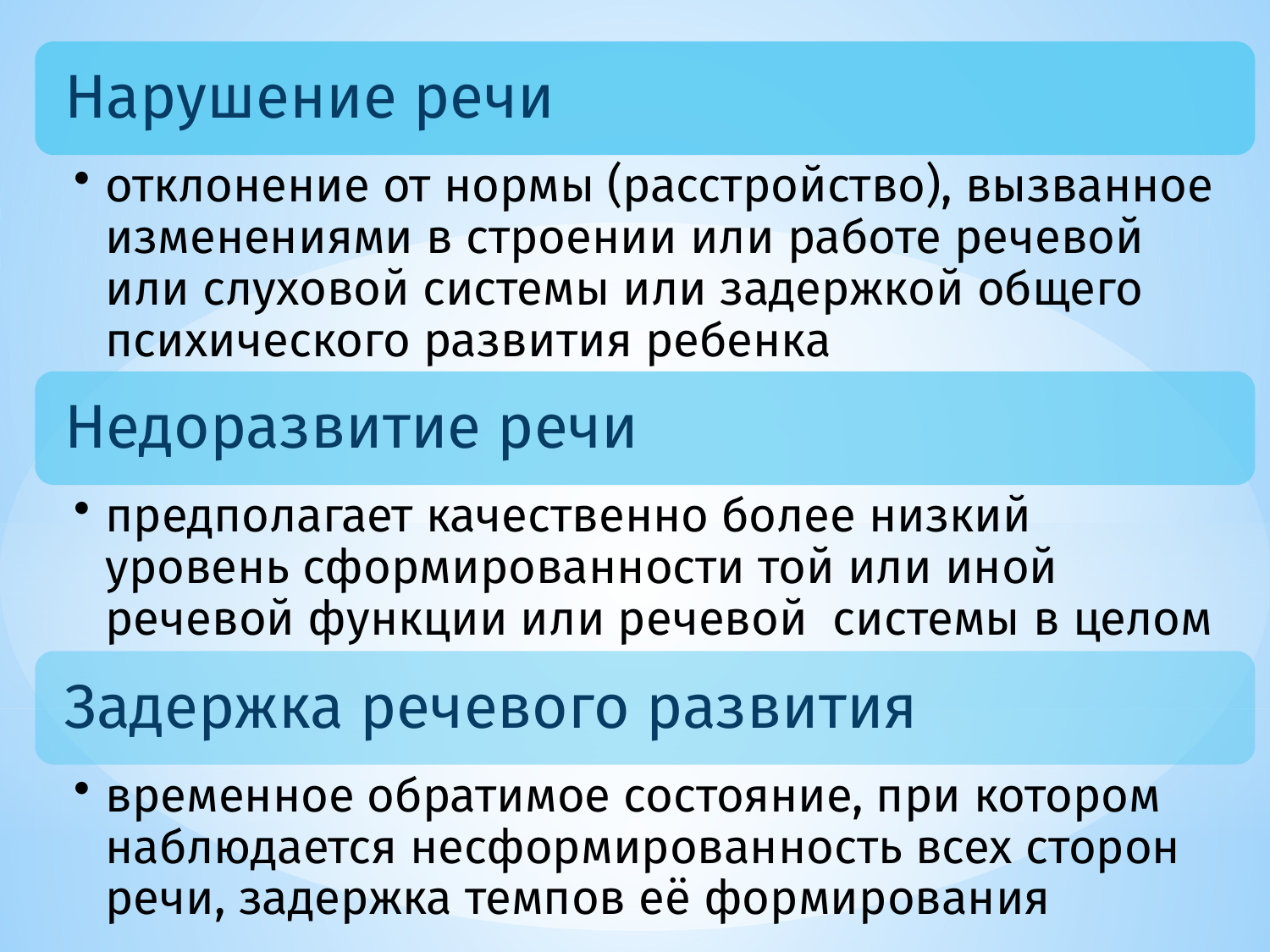

Нарушение речи
отклонение от нормы (расстройство), вызванное изменениями в строении или работе речевой или слуховой системы или задержкой общего психического развития ребенка
Недоразвитие речи
предполагает качественно более низкий уровень сформированности той или иной речевой функции или речевой  системы в целом
Задержка речевого развития
временное обратимое состояние, при котором наблюдается несформированность всех сторон речи, задержка темпов её формирования